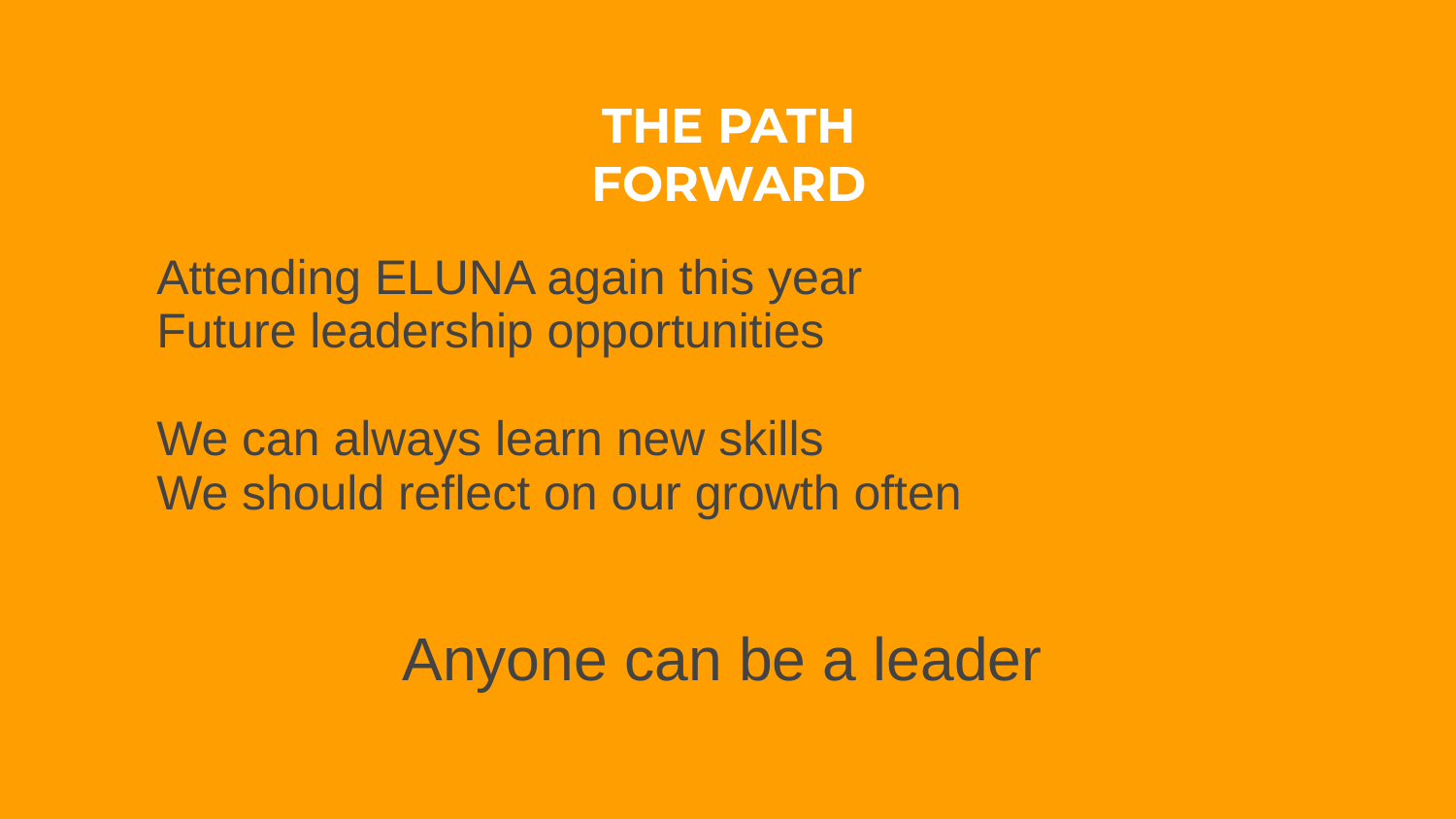

THE PATH FORWARD

Attending ELUNA again this year
Future leadership opportunities

We can always learn new skills
We should reflect on our growth often

Anyone can be a leader